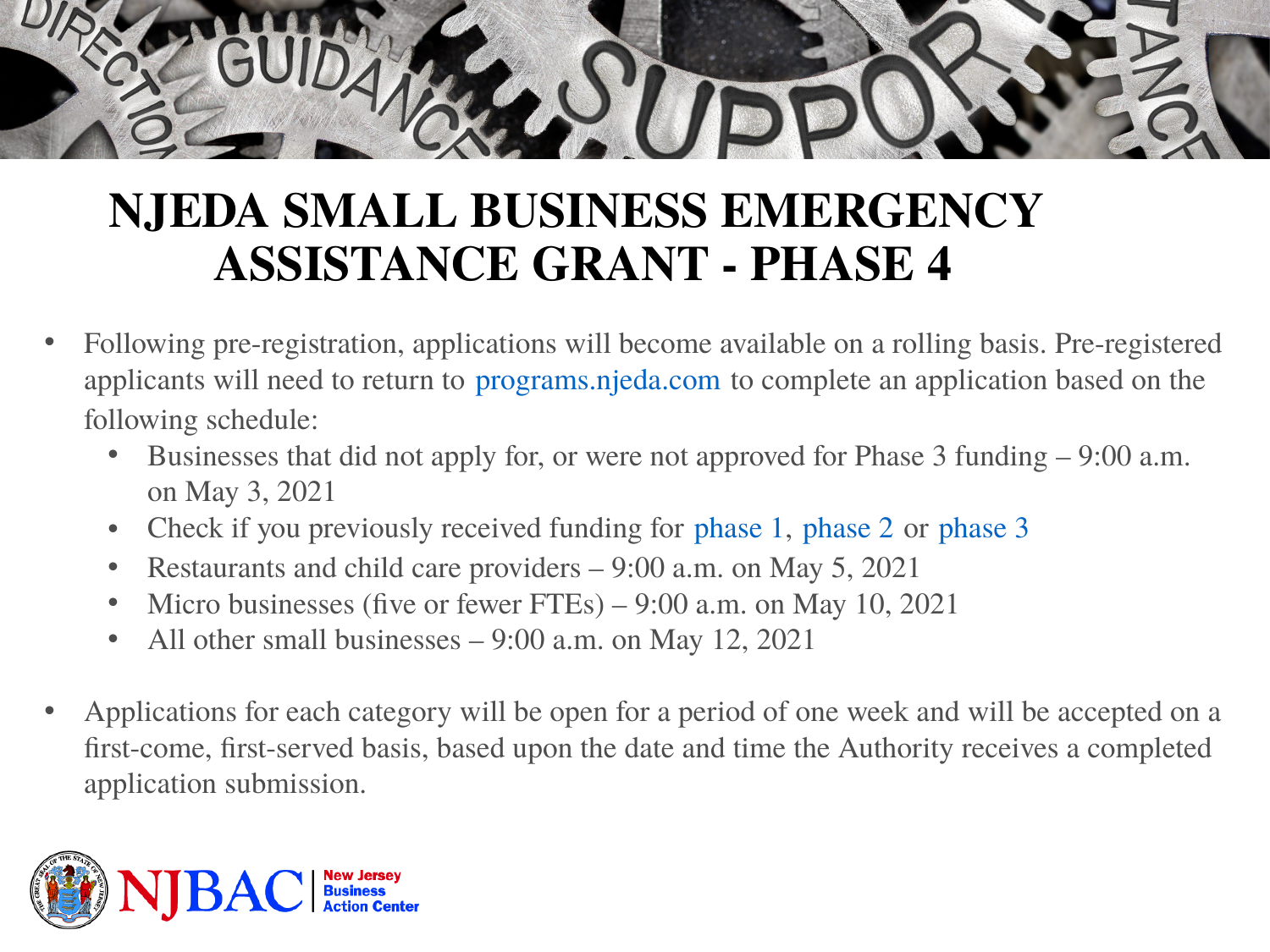

# NJEDA SMALL BUSINESS EMERGENCY ASSISTANCE GRANT - PHASE 4
Following pre-registration, applications will become available on a rolling basis. Pre-registered applicants will need to return to programs.njeda.com to complete an application based on the following schedule:
Businesses that did not apply for, or were not approved for Phase 3 funding – 9:00 a.m. on May 3, 2021
Check if you previously received funding for phase 1, phase 2 or phase 3
Restaurants and child care providers – 9:00 a.m. on May 5, 2021
Micro businesses (five or fewer FTEs) – 9:00 a.m. on May 10, 2021
All other small businesses – 9:00 a.m. on May 12, 2021

Applications for each category will be open for a period of one week and will be accepted on a first-come, first-served basis, based upon the date and time the Authority receives a completed application submission.